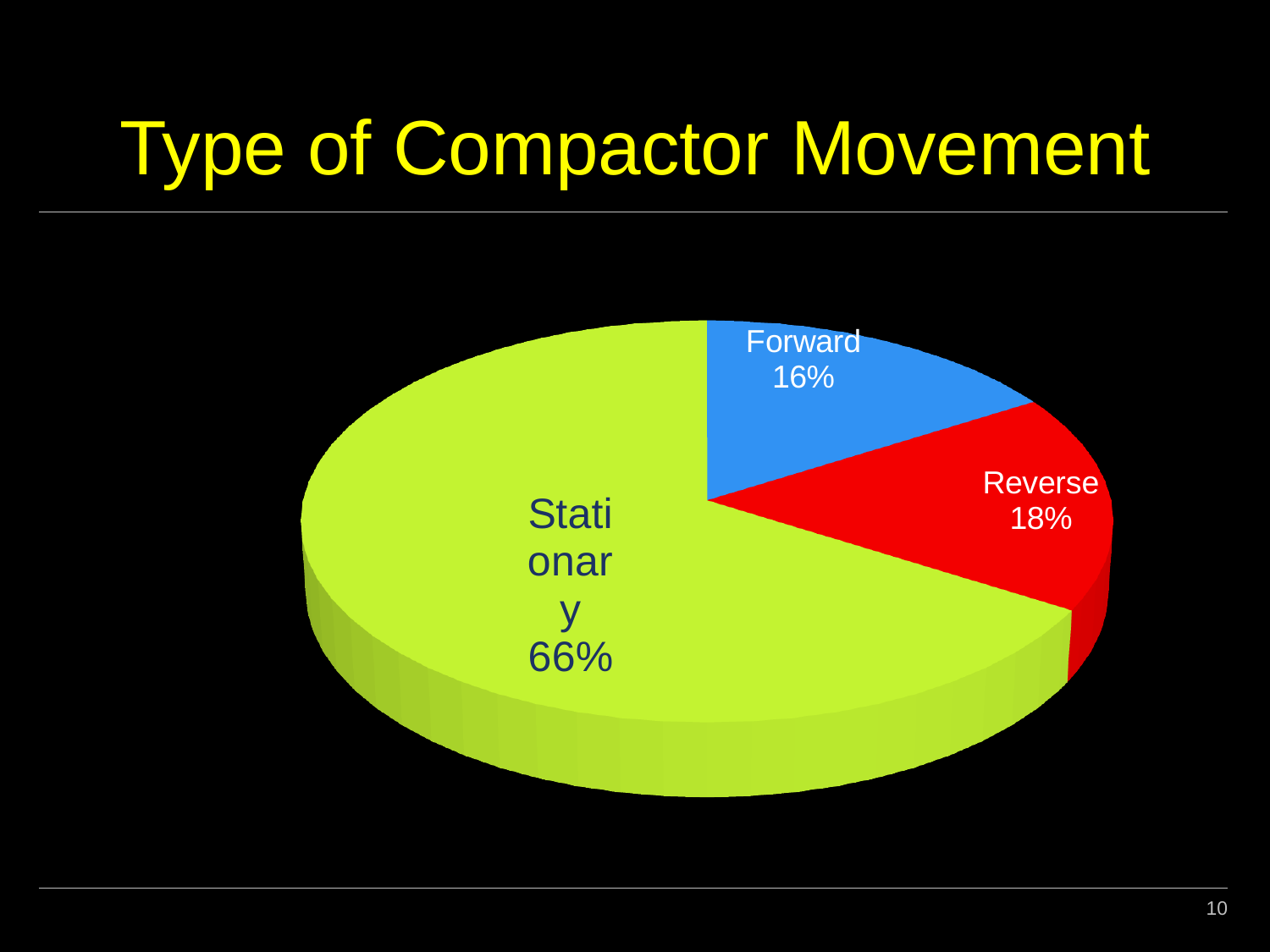

# Type of Compactor Movement

[unsupported chart]

10